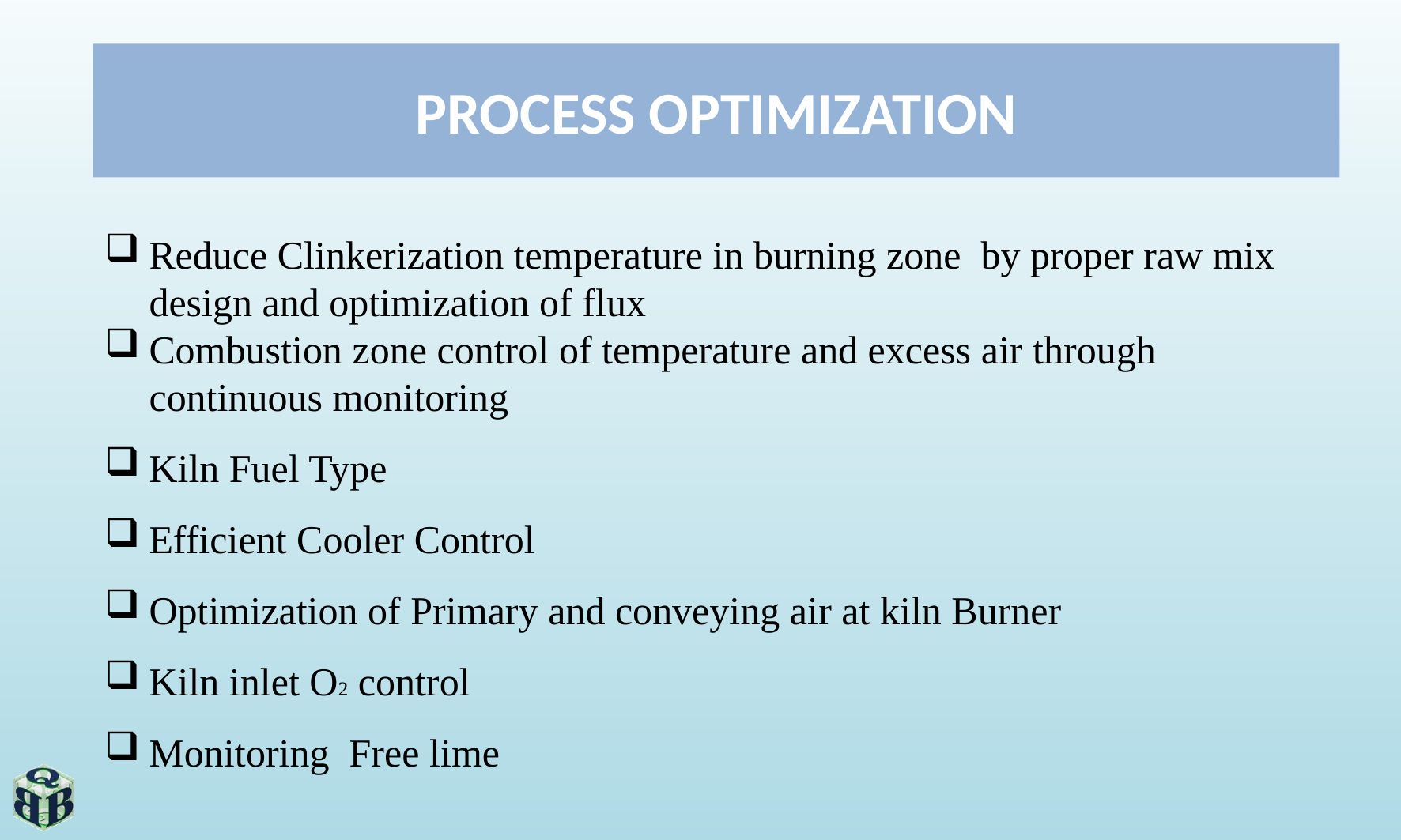

# PROCESS OPTIMIZATION
Reduce Clinkerization temperature in burning zone  by proper raw mix design and optimization of flux
Combustion zone control of temperature and excess air through continuous monitoring
Kiln Fuel Type
Efficient Cooler Control
Optimization of Primary and conveying air at kiln Burner
Kiln inlet O2 control
Monitoring  Free lime